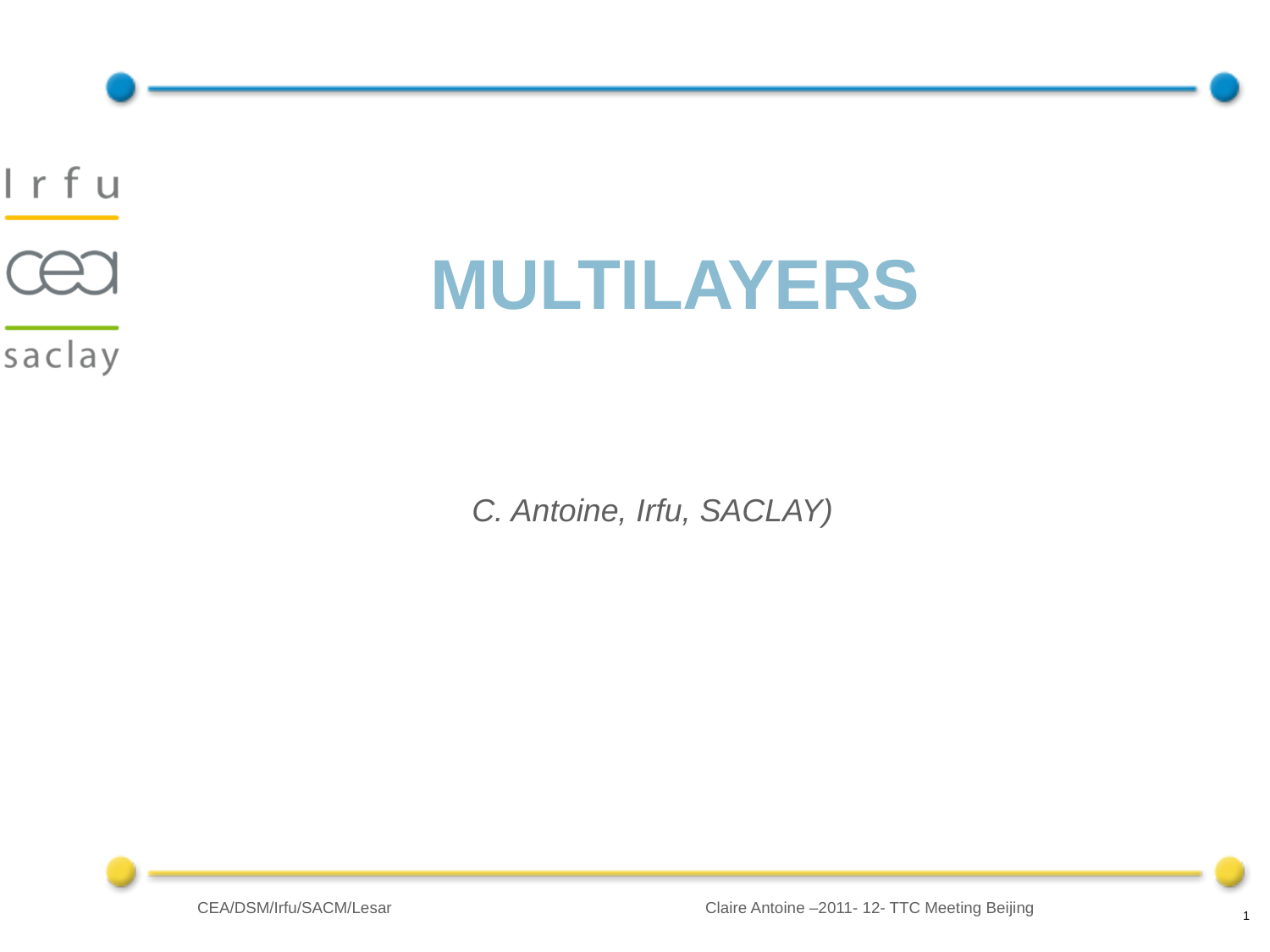

# MULTILAYERS
C. Antoine, Irfu, SACLAY)

1